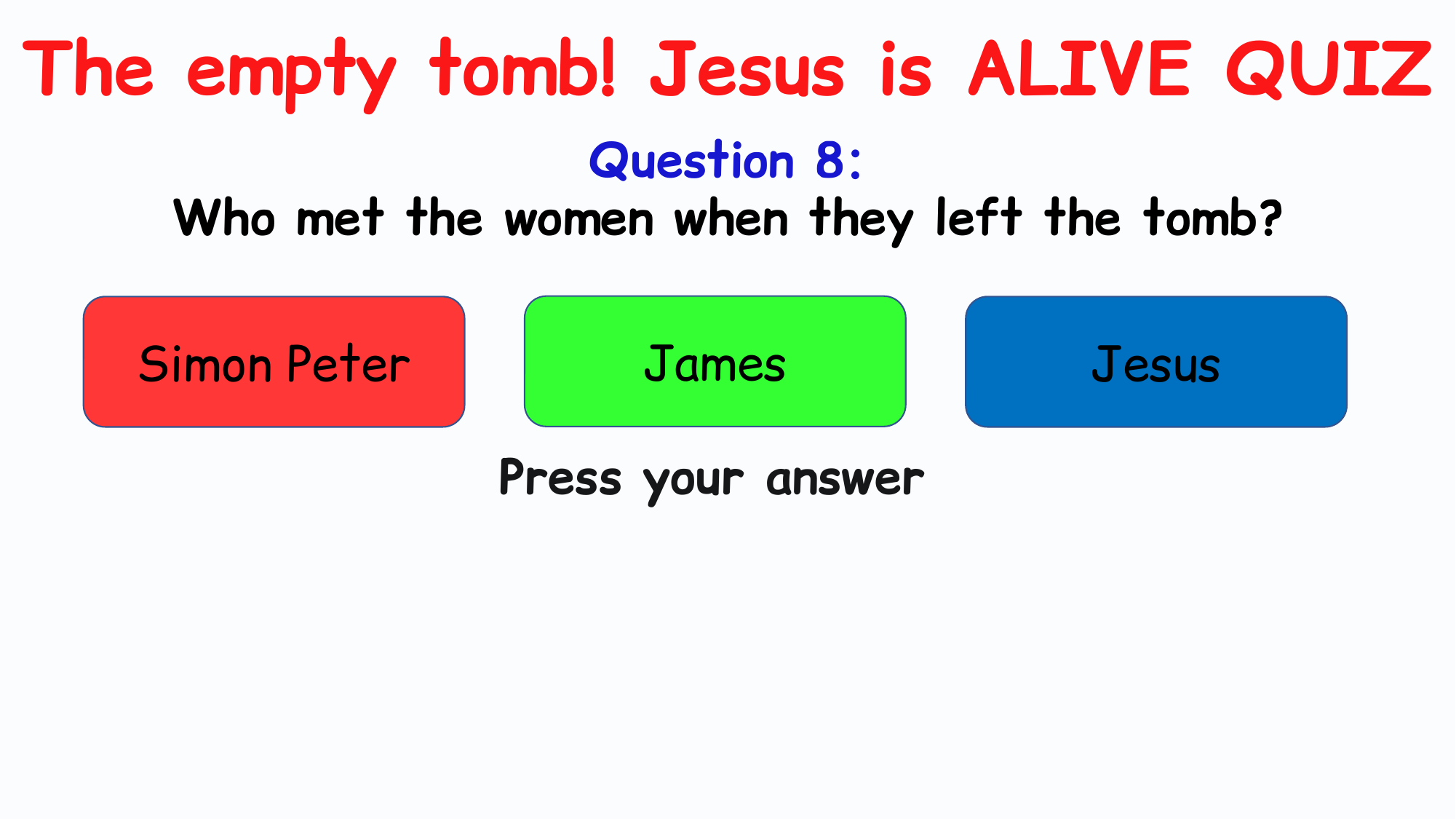

Question 8:
Who met the women when they left the tomb?
James
Simon Peter
Jesus
Press your answer